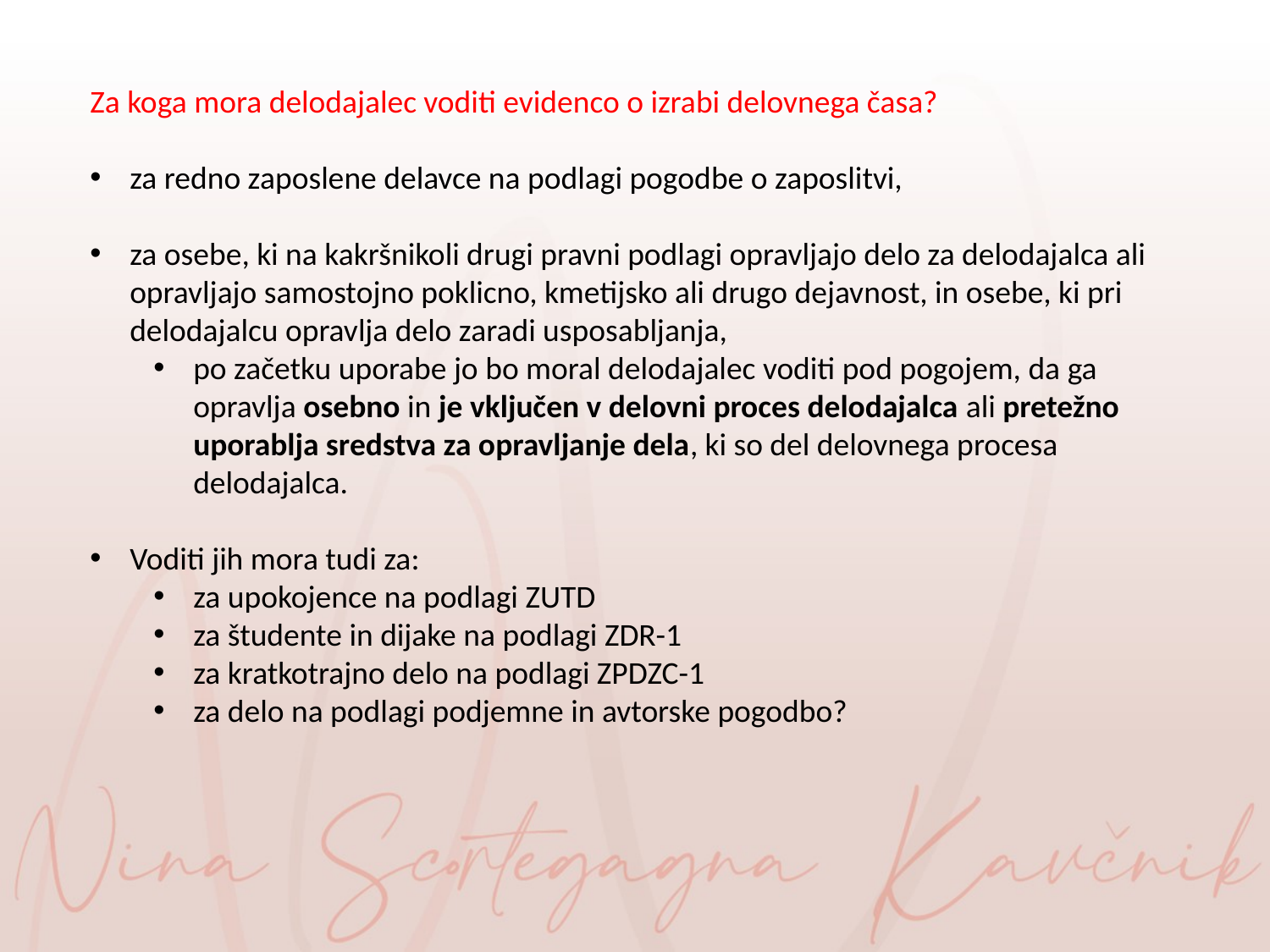

Za koga mora delodajalec voditi evidenco o izrabi delovnega časa?

za redno zaposlene delavce na podlagi pogodbe o zaposlitvi,

za osebe, ki na kakršnikoli drugi pravni podlagi opravljajo delo za delodajalca ali opravljajo samostojno poklicno, kmetijsko ali drugo dejavnost, in osebe, ki pri delodajalcu opravlja delo zaradi usposabljanja,
po začetku uporabe jo bo moral delodajalec voditi pod pogojem, da ga opravlja osebno in je vključen v delovni proces delodajalca ali pretežno uporablja sredstva za opravljanje dela, ki so del delovnega procesa delodajalca.

Voditi jih mora tudi za:
za upokojence na podlagi ZUTD
za študente in dijake na podlagi ZDR-1
za kratkotrajno delo na podlagi ZPDZC-1
za delo na podlagi podjemne in avtorske pogodbo?